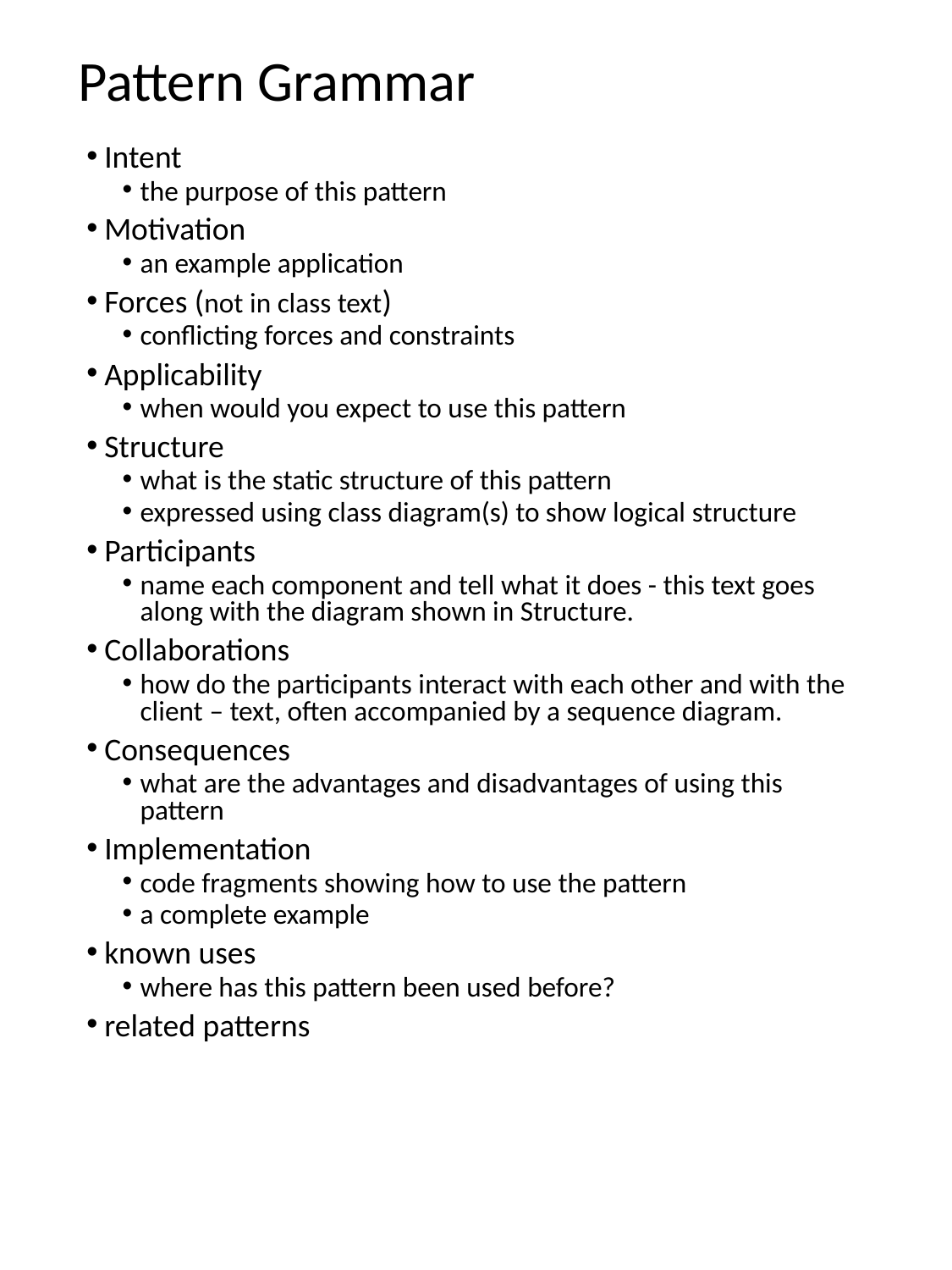

# Pattern Grammar
Intent
the purpose of this pattern
Motivation
an example application
Forces (not in class text)
conflicting forces and constraints
Applicability
when would you expect to use this pattern
Structure
what is the static structure of this pattern
expressed using class diagram(s) to show logical structure
Participants
name each component and tell what it does - this text goes along with the diagram shown in Structure.
Collaborations
how do the participants interact with each other and with the client – text, often accompanied by a sequence diagram.
Consequences
what are the advantages and disadvantages of using this pattern
Implementation
code fragments showing how to use the pattern
a complete example
known uses
where has this pattern been used before?
related patterns